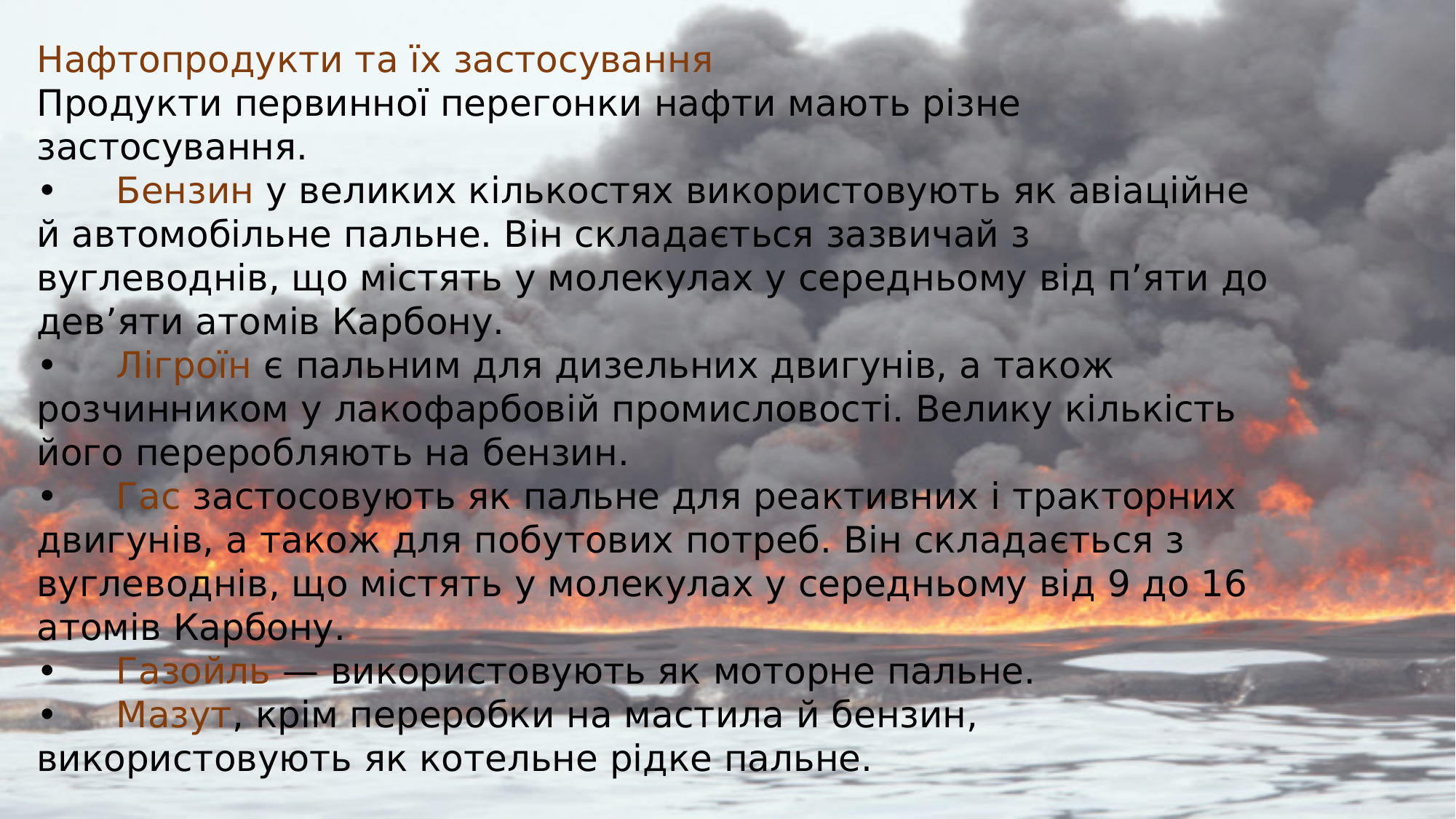

Нафтопродукти та їх застосування
Продукти первинної перегонки нафти мають різне застосування.
•     Бензин у великих кількостях використовують як авіаційне й автомобільне пальне. Він складається зазвичай з вуглеводнів, що містять у молекулах у середньому від п’яти до дев’яти атомів Карбону.
•     Лігроїн є пальним для дизельних двигунів, а також розчинником у лакофарбовій промисловості. Велику кількість його переробляють на бензин.
•     Гас застосовують як пальне для реактивних і тракторних двигунів, а також для побутових потреб. Він складається з вуглеводнів, що містять у молекулах у середньому від 9 до 16 атомів Карбону.
•     Газойль — використовують як моторне пальне.
•     Мазут, крім переробки на мастила й бензин, використовують як котельне рідке пальне.